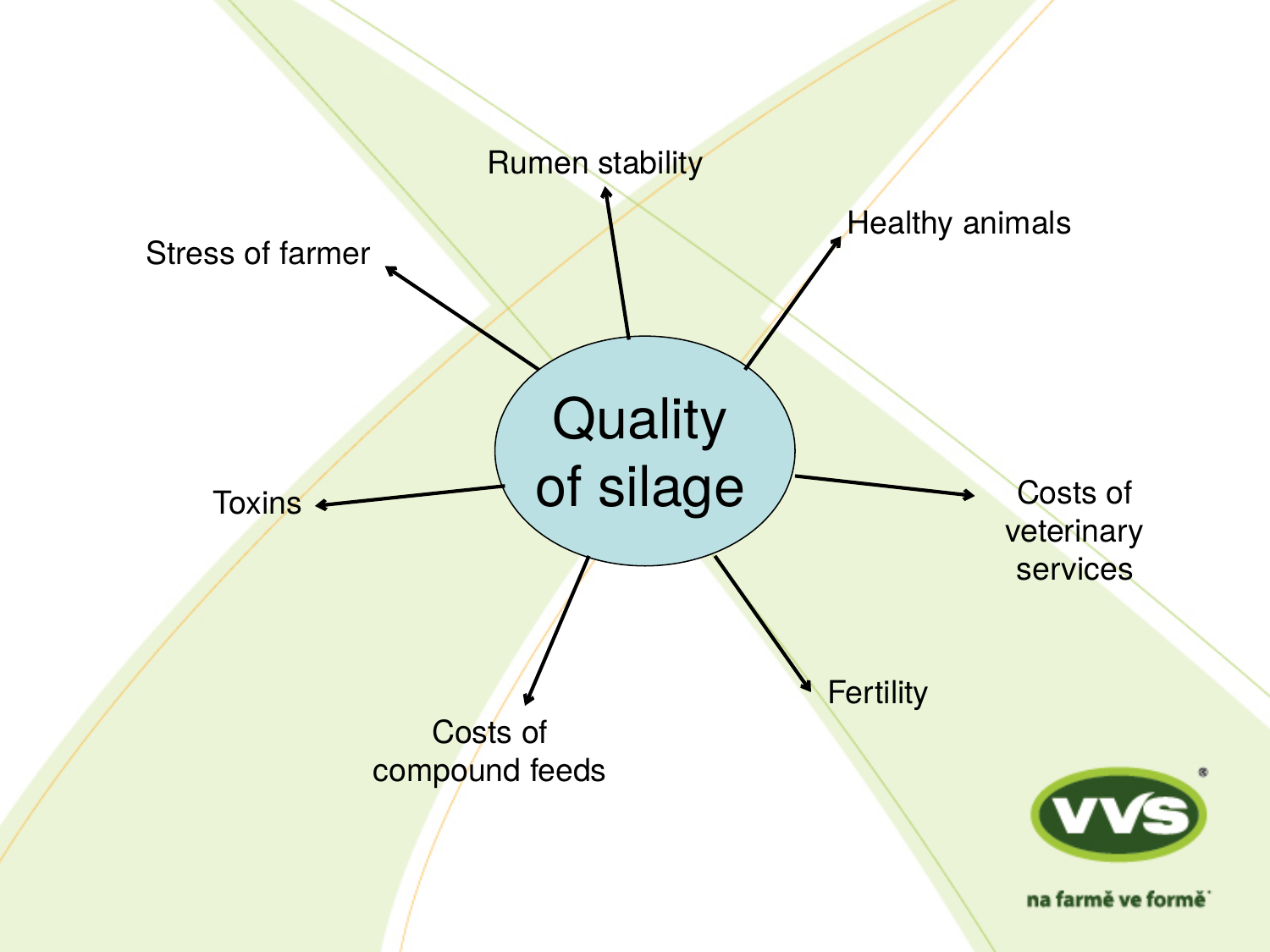

Rumen stability

Quality of silage
Healthy animals
Stress of farmer
Costs of veterinary services
Toxins
Fertility
Costs of compound feeds